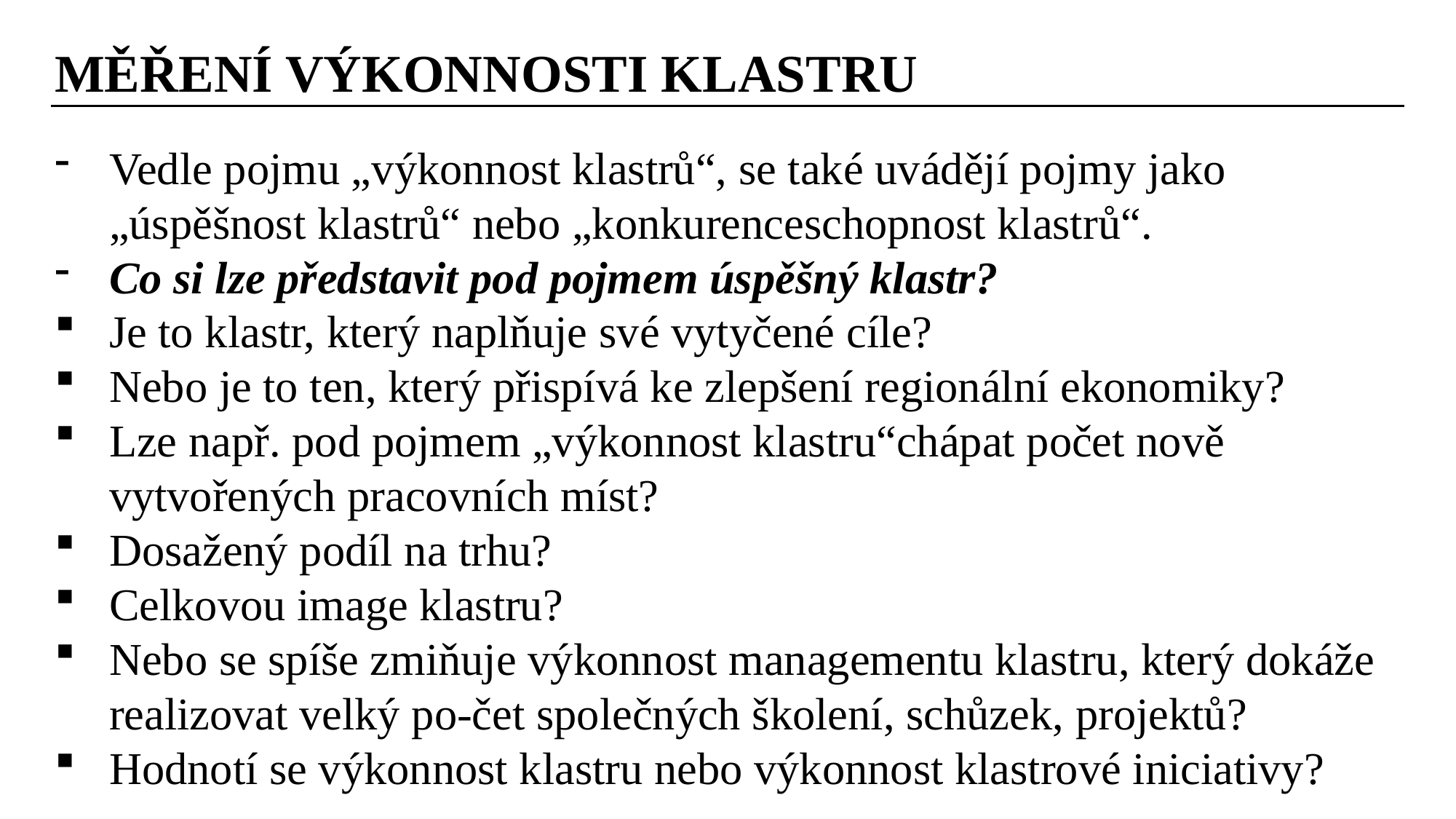

MĚŘENÍ VÝKONNOSTI KLASTRU

Vedle pojmu „výkonnost klastrů“, se také uvádějí pojmy jako „úspěšnost klastrů“ nebo „konkurenceschopnost klastrů“.
Co si lze představit pod pojmem úspěšný klastr?
Je to klastr, který naplňuje své vytyčené cíle?
Nebo je to ten, který přispívá ke zlepšení regionální ekonomiky?
Lze např. pod pojmem „výkonnost klastru“chápat počet nově vytvořených pracovních míst?
Dosažený podíl na trhu?
Celkovou image klastru?
Nebo se spíše zmiňuje výkonnost managementu klastru, který dokáže realizovat velký po-čet společných školení, schůzek, projektů?
Hodnotí se výkonnost klastru nebo výkonnost klastrové iniciativy?
Ing. Lenka Prachařová, Ph.D.